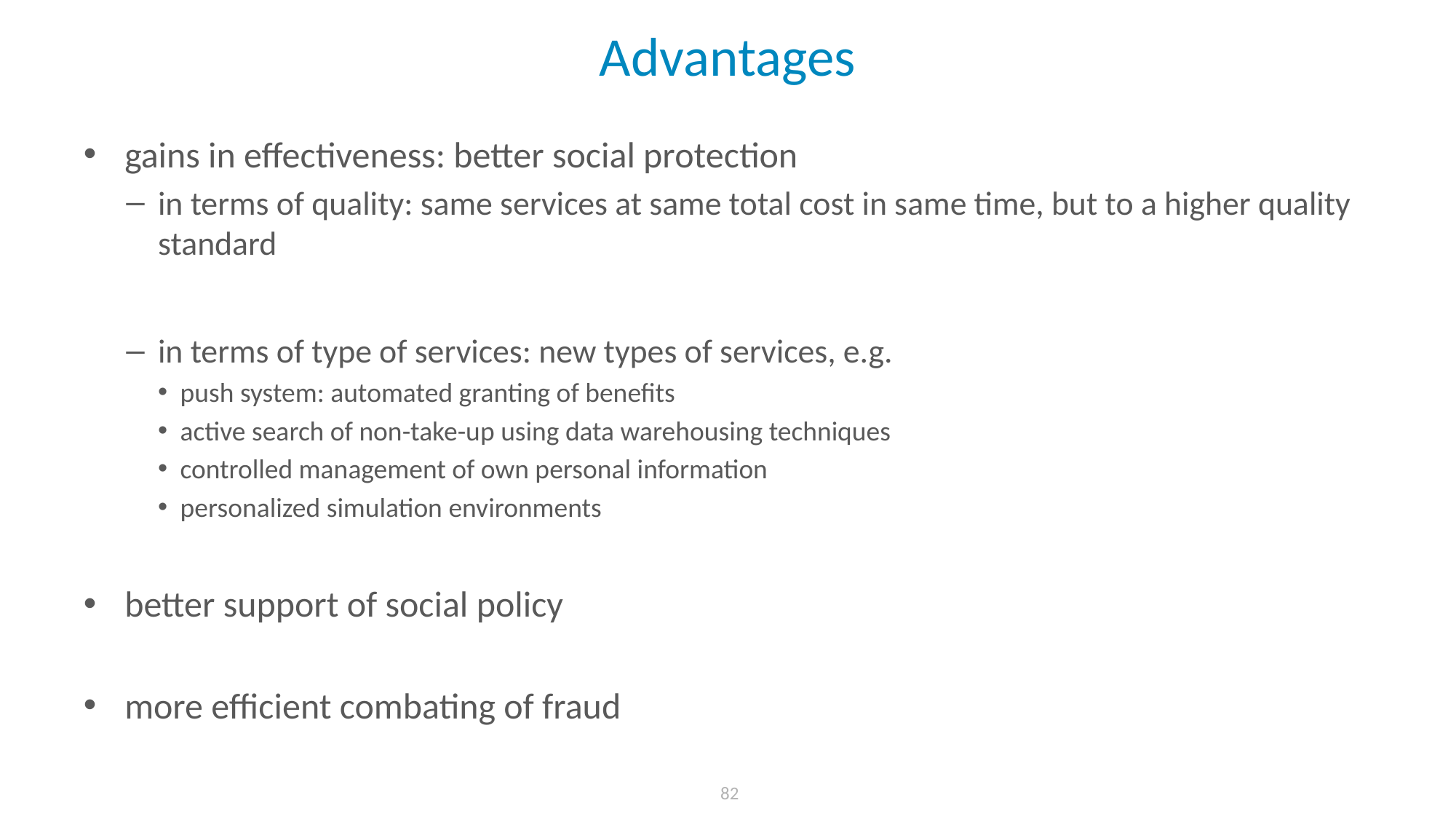

# Advantages
gains in effectiveness: better social protection
in terms of quality: same services at same total cost in same time, but to a higher quality standard

in terms of type of services: new types of services, e.g.
push system: automated granting of benefits
active search of non-take-up using data warehousing techniques
controlled management of own personal information
personalized simulation environments

better support of social policy

more efficient combating of fraud
 82